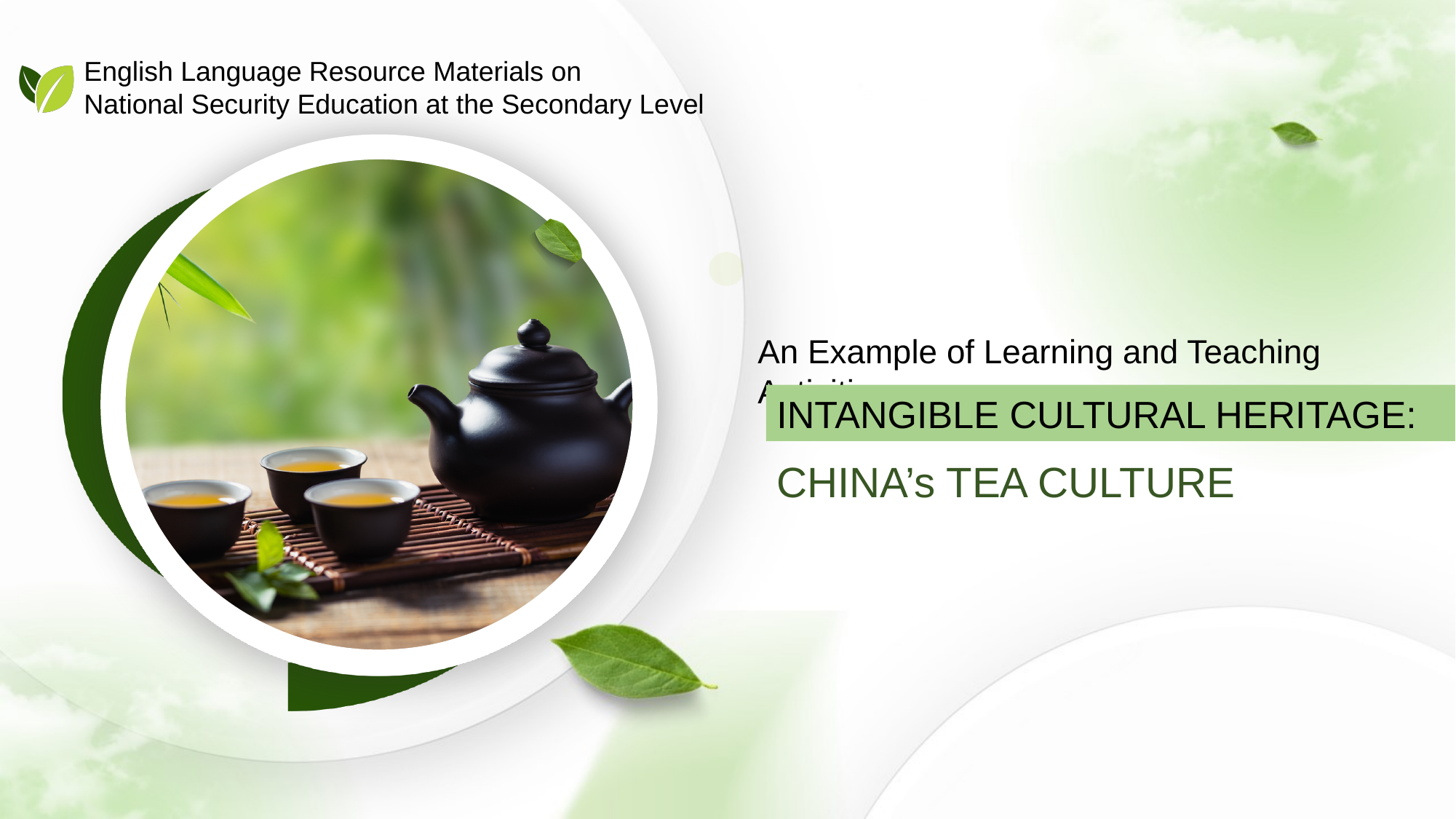

English Language Resource Materials on
National Security Education at the Secondary Level

An Example of Learning and Teaching Activities
INTANGIBLE CULTURAL HERITAGE:
CHINA’s TEA CULTURE